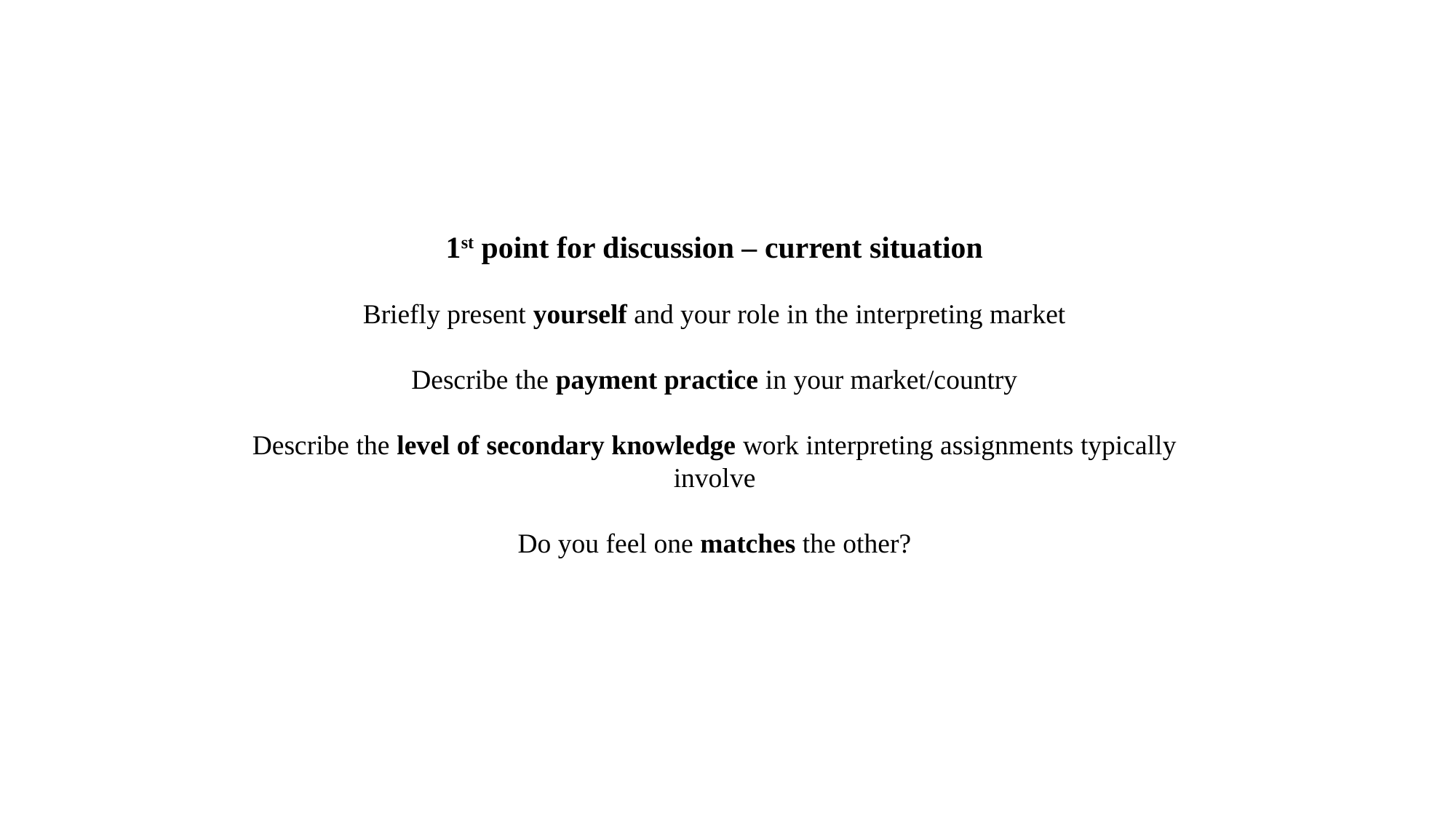

1st point for discussion – current situation

Briefly present yourself and your role in the interpreting market

Describe the payment practice in your market/country

Describe the level of secondary knowledge work interpreting assignments typically involve

Do you feel one matches the other?